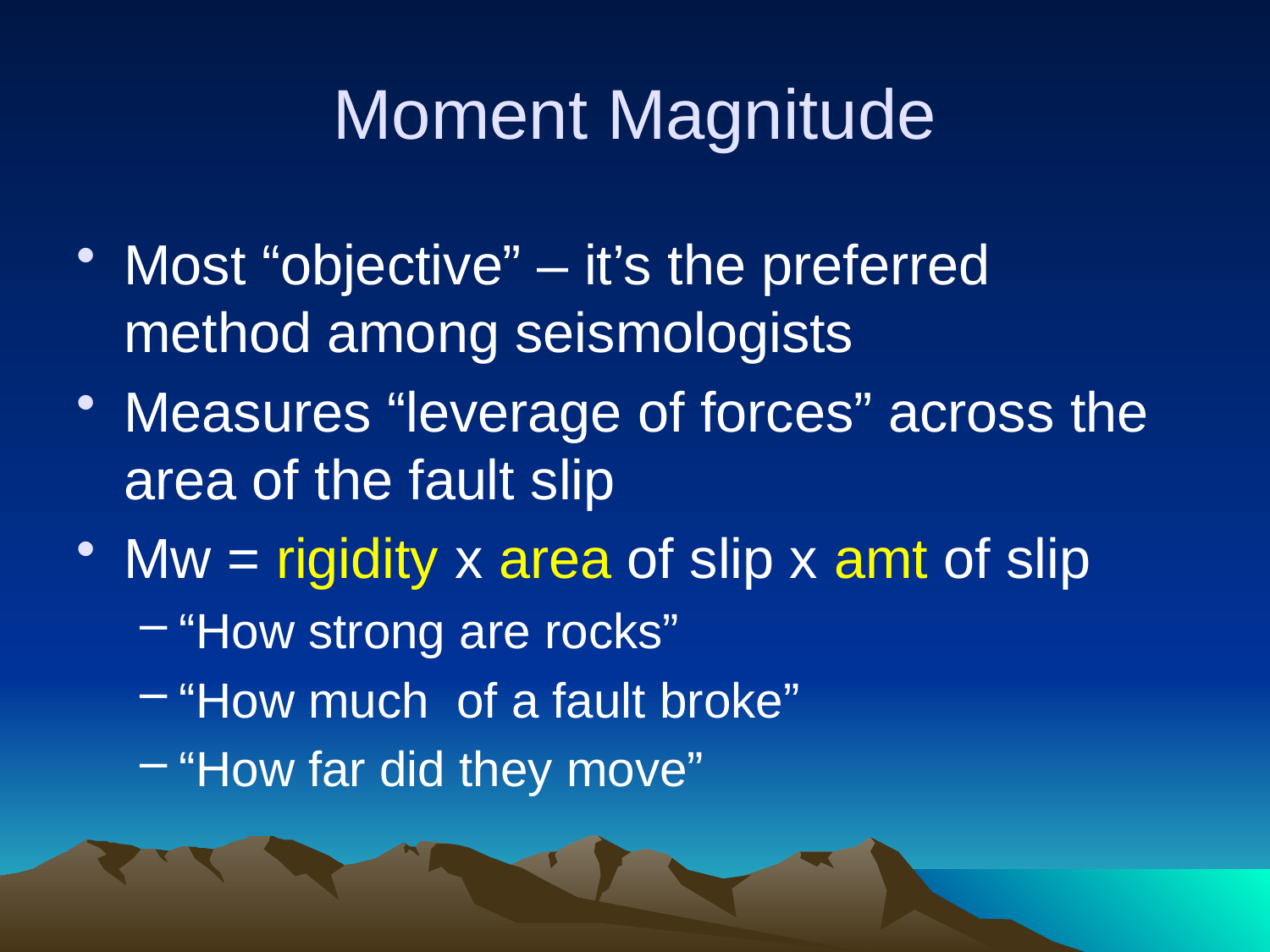

# Moment Magnitude
Most “objective” – it’s the preferred method among seismologists
Measures “leverage of forces” across the area of the fault slip
Mw = rigidity x area of slip x amt of slip
“How strong are rocks”
“How much  of a fault broke”
“How far did they move”